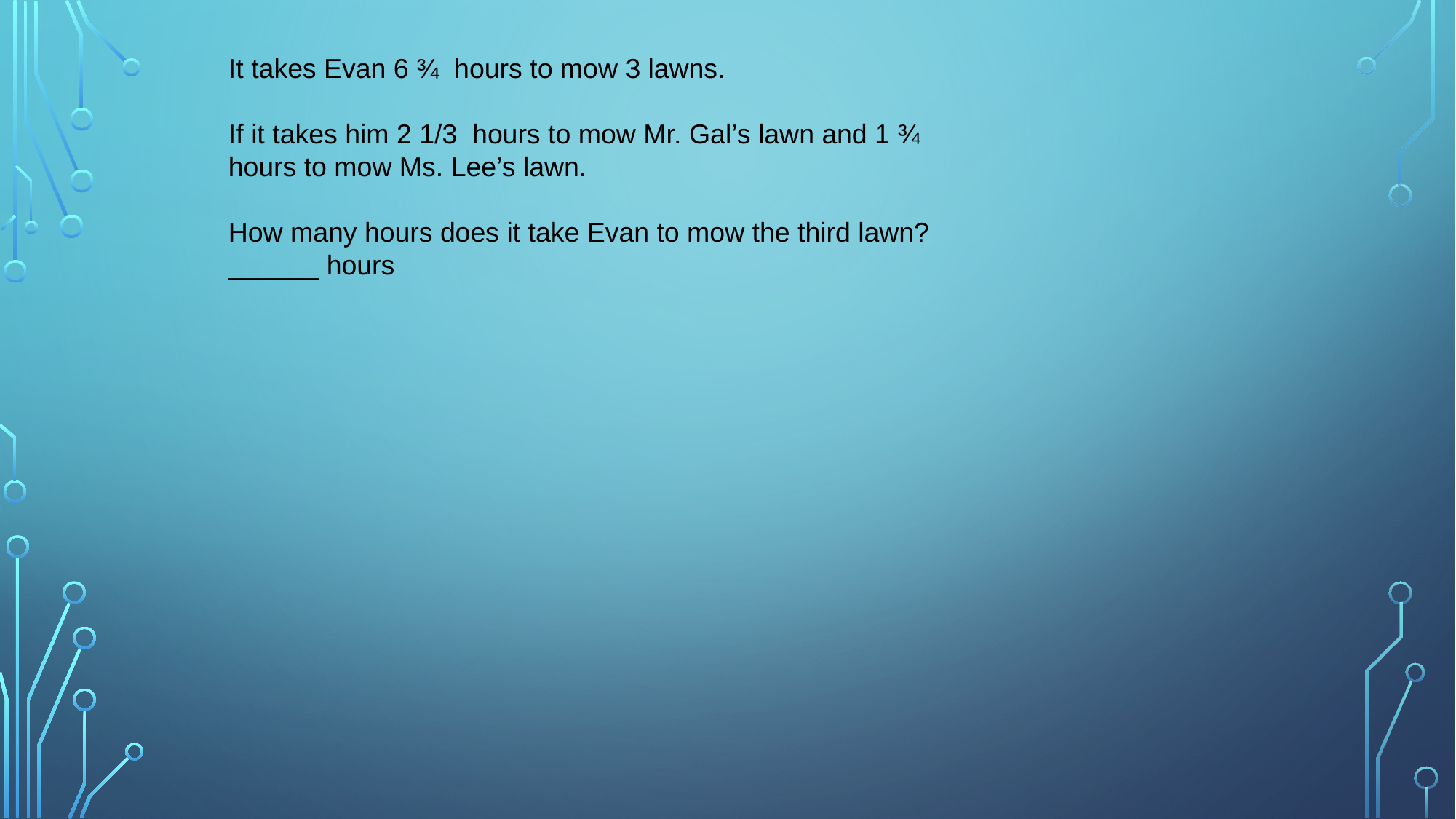

It takes Evan 6 ¾  hours to mow 3 lawns.

If it takes him 2 1/3  hours to mow Mr. Gal’s lawn and 1 ¾  hours to mow Ms. Lee’s lawn.

How many hours does it take Evan to mow the third lawn? ______ hours